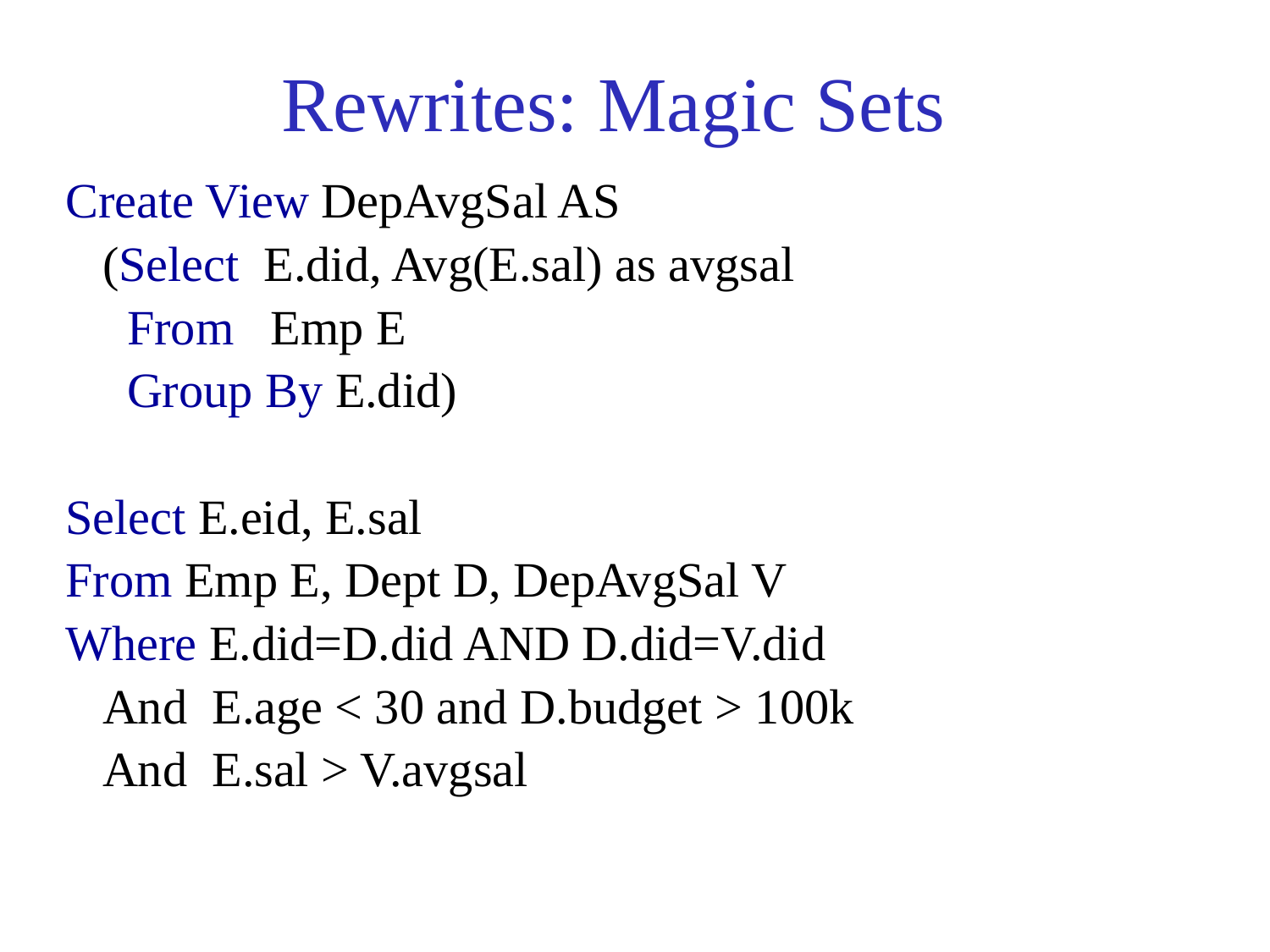

# Rewrites: Magic Sets
Create View DepAvgSal AS
   (Select  E.did, Avg(E.sal) as avgsal
     From   Emp E
     Group By E.did)

Select E.eid, E.sal
From Emp E, Dept D, DepAvgSal V
Where E.did=D.did AND D.did=V.did
   And  E.age < 30 and D.budget > 100k
   And  E.sal > V.avgsal